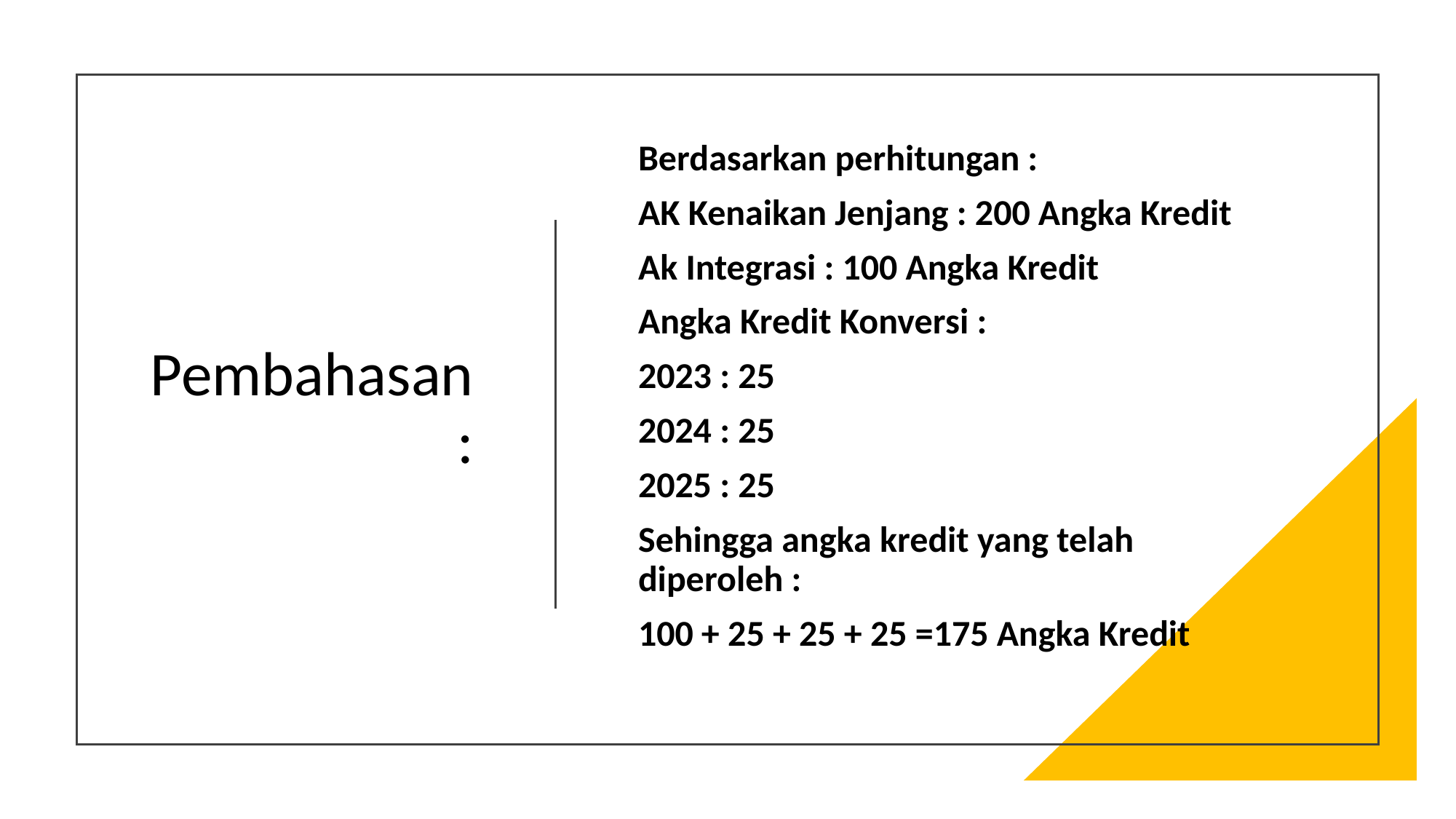

Berdasarkan perhitungan :
AK Kenaikan Jenjang : 200 Angka Kredit
Ak Integrasi : 100 Angka Kredit
Angka Kredit Konversi :
2023 : 25
2024 : 25
2025 : 25
Sehingga angka kredit yang telah diperoleh :
100 + 25 + 25 + 25 =175 Angka Kredit
# Pembahasan :